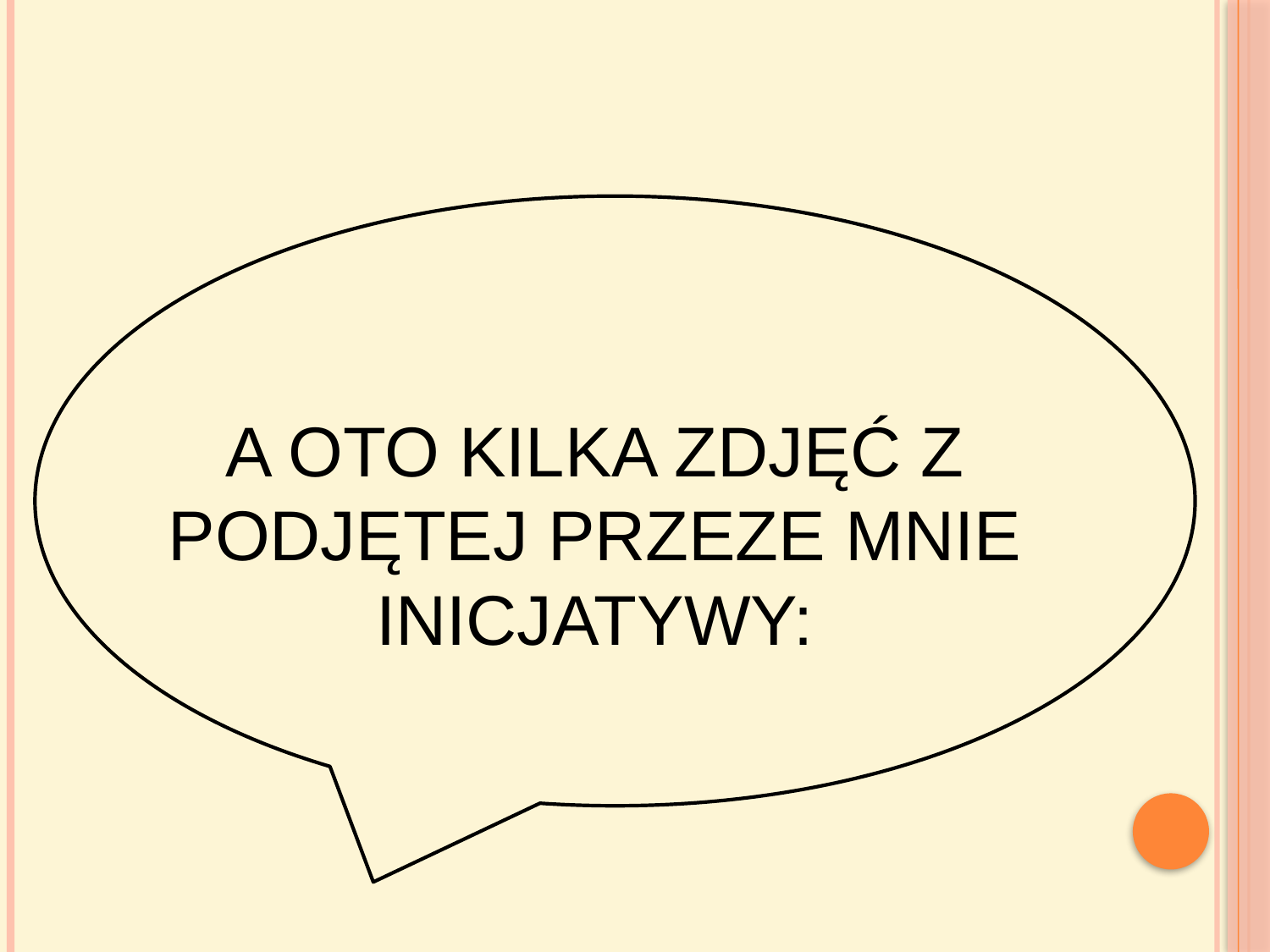

# A OTO KILKA ZDJĘĆ Z PODJĘTEJ PRZEZE MNIE INICJATYWY: